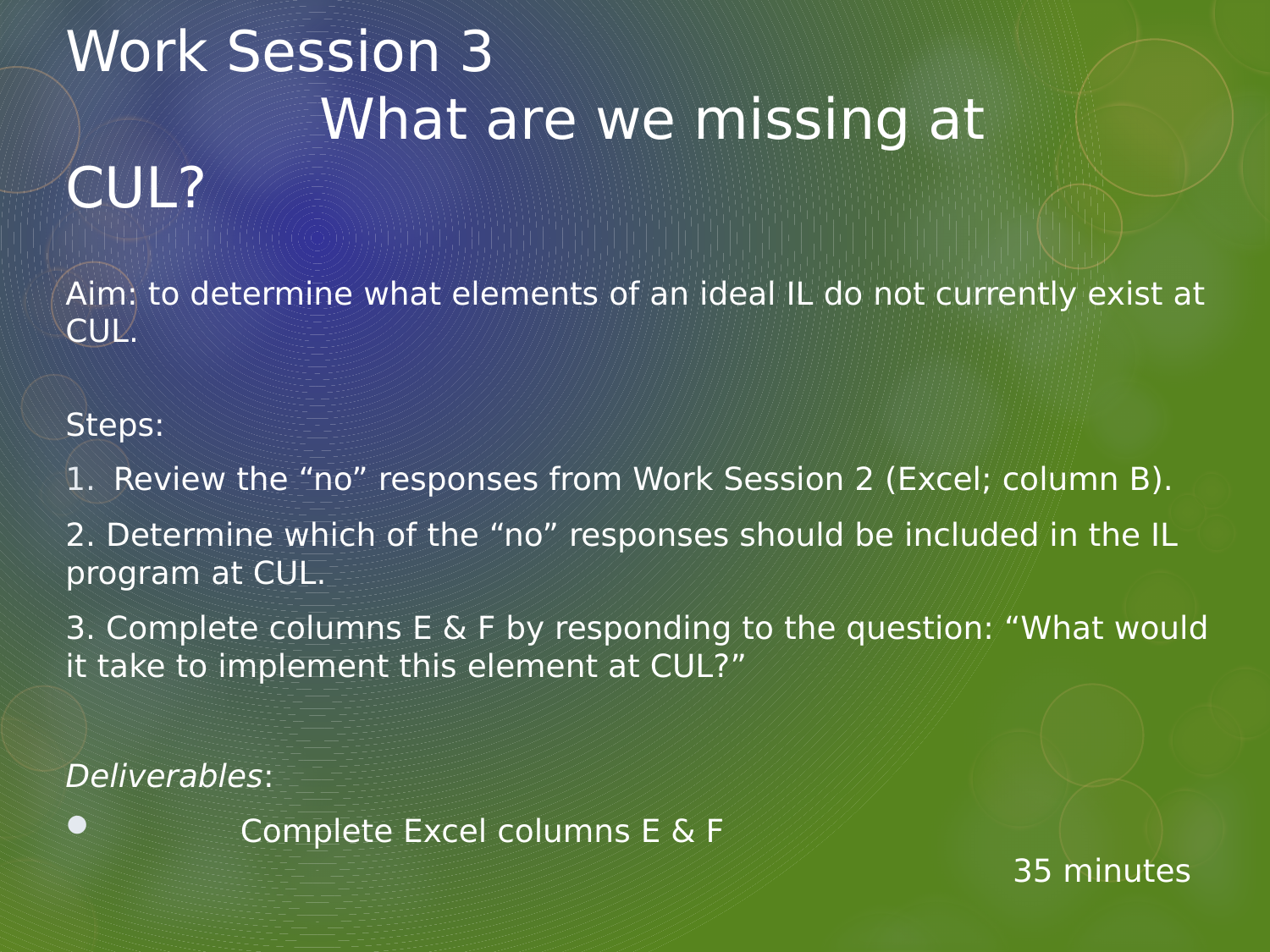

# Work Session 3 What are we missing at CUL?
Aim: to determine what elements of an ideal IL do not currently exist at CUL.
Steps:
Review the “no” responses from Work Session 2 (Excel; column B).
2. Determine which of the “no” responses should be included in the IL program at CUL.
3. Complete columns E & F by responding to the question: “What would it take to implement this element at CUL?”

Deliverables:
	Complete Excel columns E & F
35 minutes